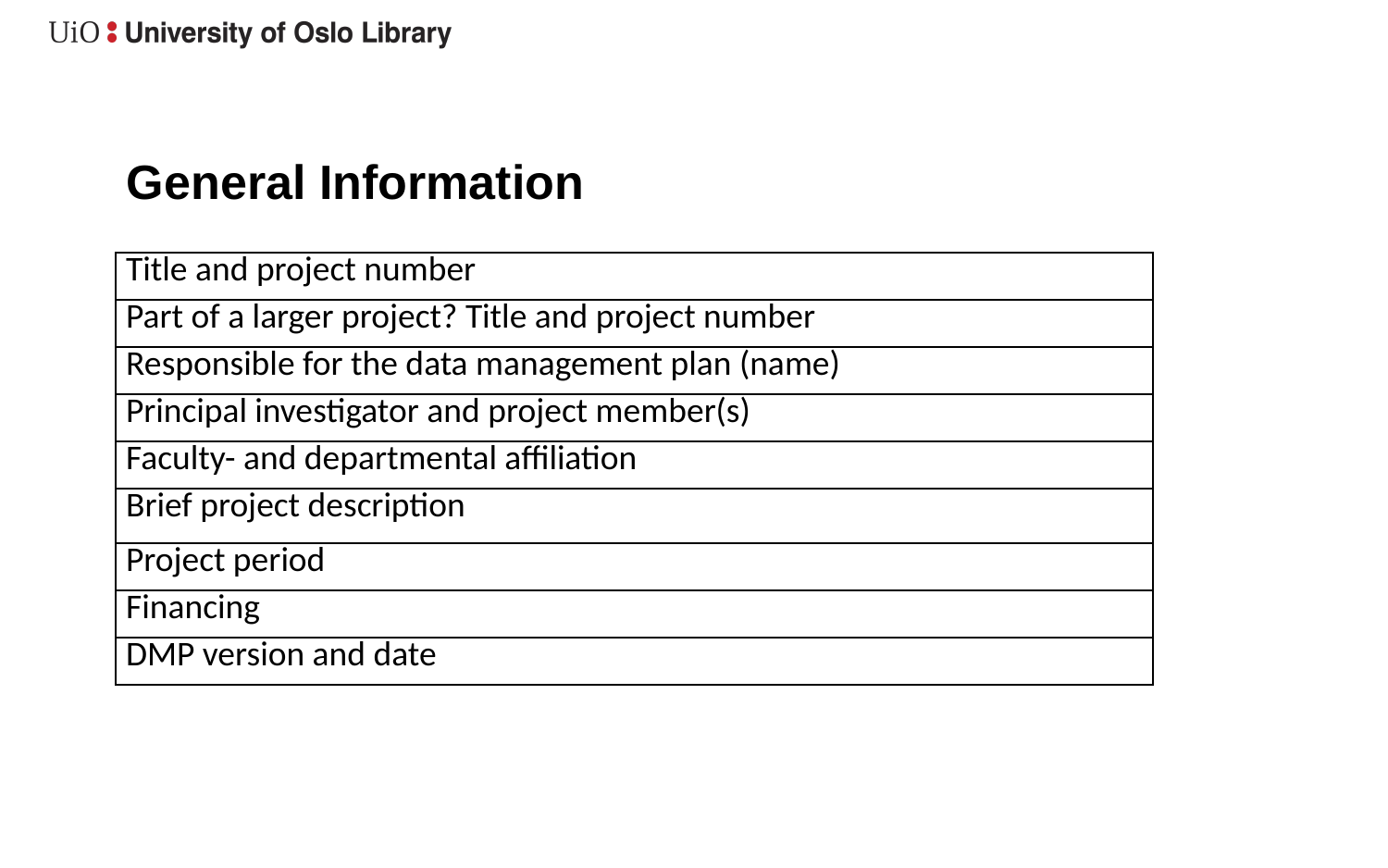

# General Information
| Title and project number |
| --- |
| Part of a larger project? Title and project number |
| Responsible for the data management plan (name) |
| Principal investigator and project member(s) |
| Faculty- and departmental affiliation |
| Brief project description |
| Project period |
| Financing |
| DMP version and date |